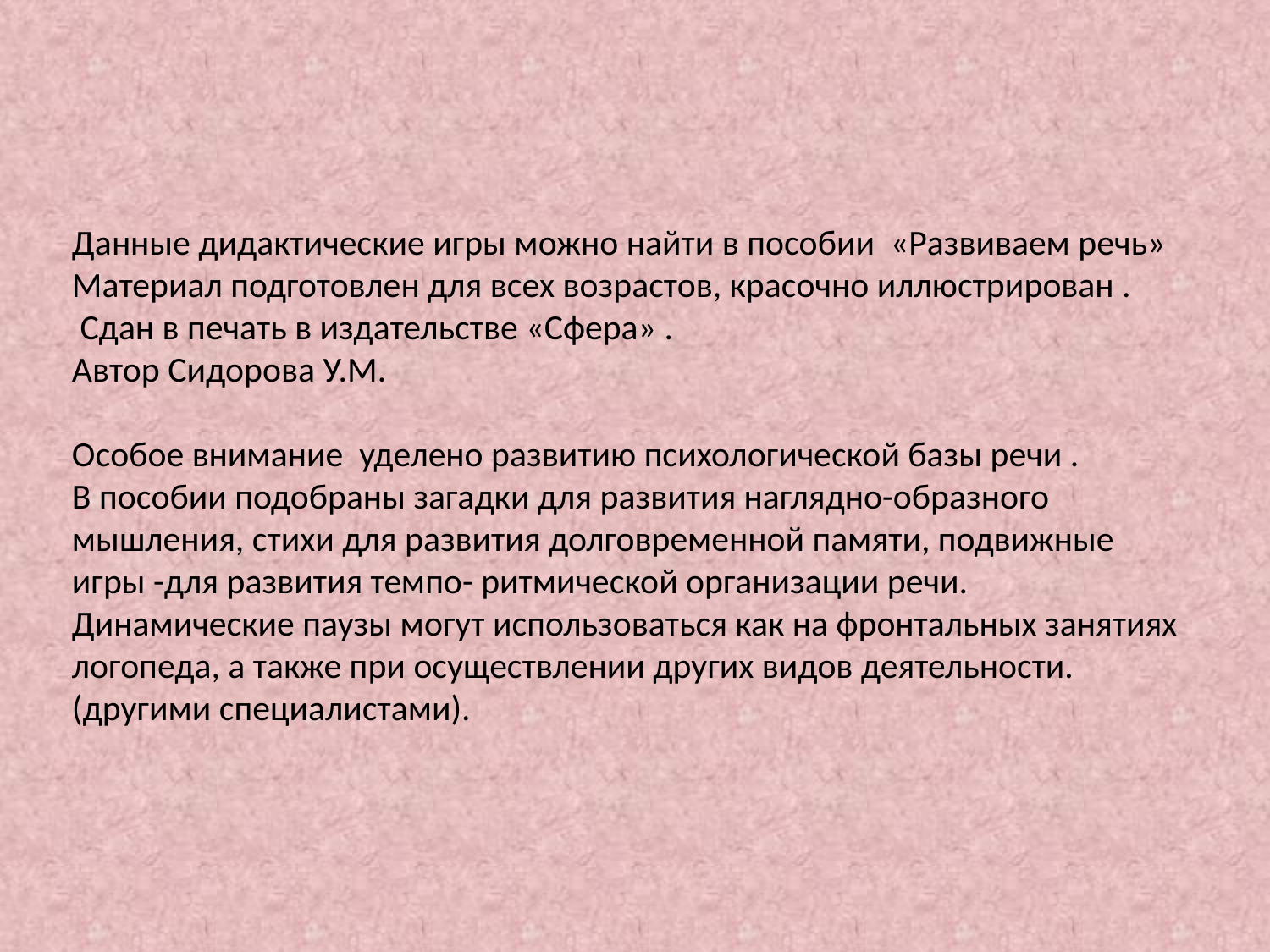

Данные дидактические игры можно найти в пособии  «Развиваем речь» Материал подготовлен для всех возрастов, красочно иллюстрирован .
 Сдан в печать в издательстве «Сфера» .
Автор Сидорова У.М.

Особое внимание  уделено развитию психологической базы речи .
В пособии подобраны загадки для развития наглядно-образного мышления, стихи для развития долговременной памяти, подвижные игры -для развития темпо- ритмической организации речи. Динамические паузы могут использоваться как на фронтальных занятиях логопеда, а также при осуществлении других видов деятельности. (другими специалистами).